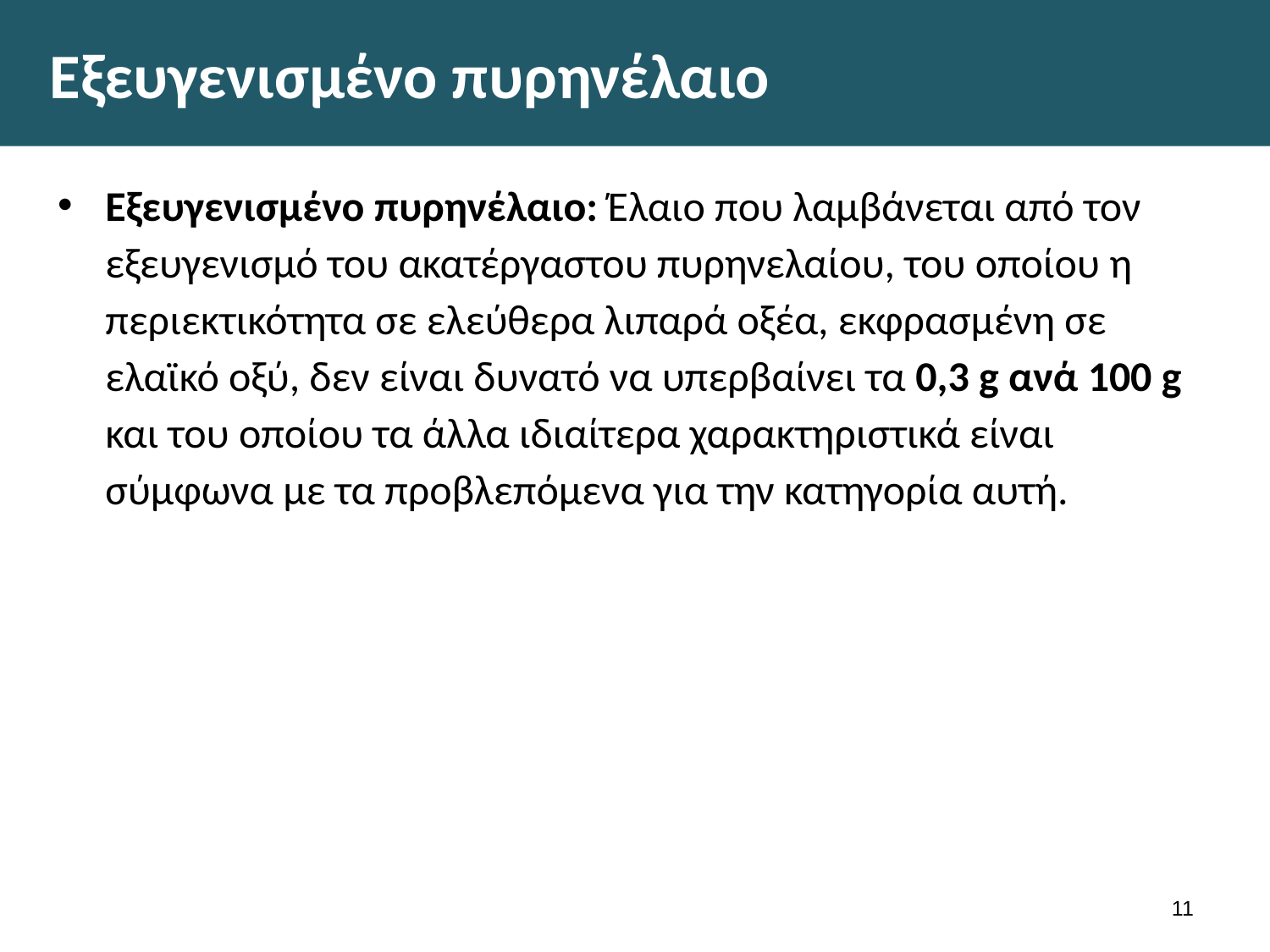

# Εξευγενισμένο πυρηνέλαιο
Εξευγενισμένο πυρηνέλαιο: Έλαιο που λαμβάνεται από τον εξευγενισμό του ακατέργαστου πυρηνελαίου, του οποίου η περιεκτικότητα σε ελεύθερα λιπαρά οξέα, εκφρασμένη σε ελαϊκό οξύ, δεν είναι δυνατό να υπερβαίνει τα 0,3 g ανά 100 g και του οποίου τα άλλα ιδιαίτερα χαρακτηριστικά είναι σύμφωνα με τα προβλεπόμενα για την κατηγορία αυτή.
11